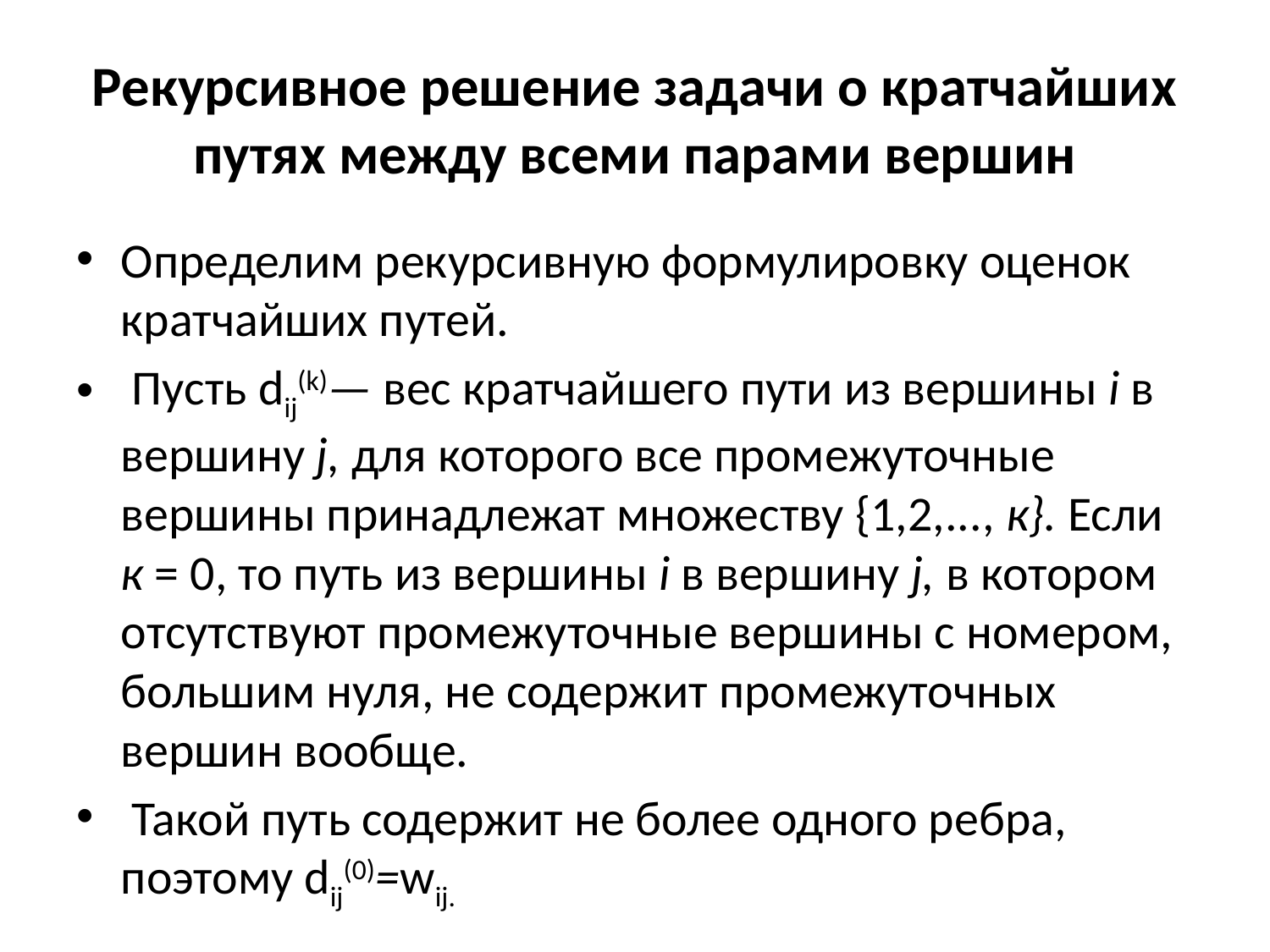

# Рекурсивное решение задачи о кратчайших путях между всеми парами вершин
Определим рекурсивную формулировку оценок кратчайших путей.
 Пусть dij(k)— вес кратчайшего пути из вершины i в вершину j, для которого все промежуточные вершины принадлежат множеству {1,2,..., к}. Если к = 0, то путь из вершины i в вершину j, в котором отсутствуют промежуточные вершины с номером, большим нуля, не содержит промежуточных вершин вообще.
 Такой путь содержит не более одного ребра, поэтому dij(0)=wij.